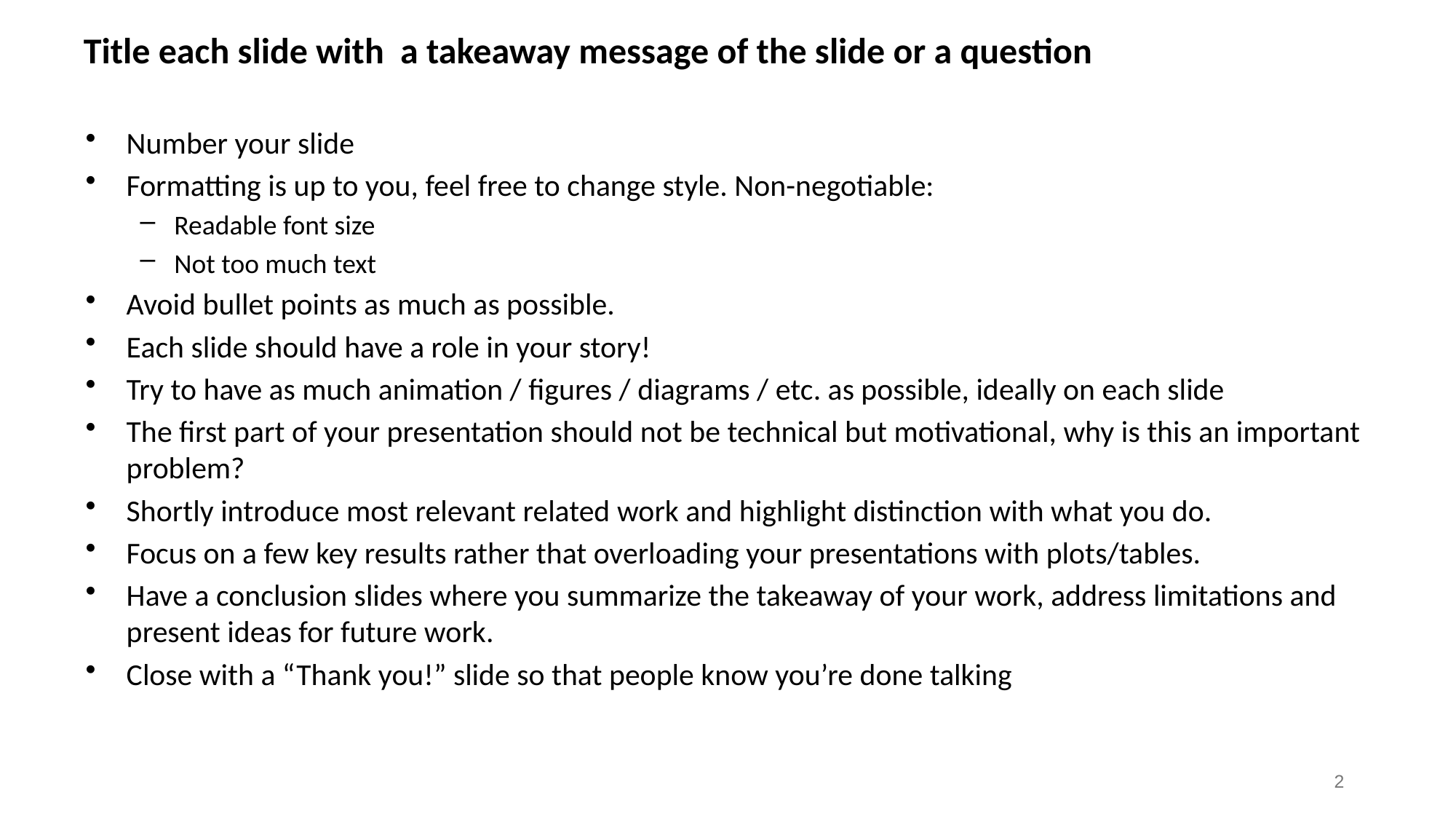

# Title each slide with  a takeaway message of the slide or a question
Number your slide
Formatting is up to you, feel free to change style. Non-negotiable:
Readable font size
Not too much text
Avoid bullet points as much as possible.
Each slide should have a role in your story!
Try to have as much animation / figures / diagrams / etc. as possible, ideally on each slide
The first part of your presentation should not be technical but motivational, why is this an important problem?
Shortly introduce most relevant related work and highlight distinction with what you do.
Focus on a few key results rather that overloading your presentations with plots/tables.
Have a conclusion slides where you summarize the takeaway of your work, address limitations and present ideas for future work.
Close with a “Thank you!” slide so that people know you’re done talking

2